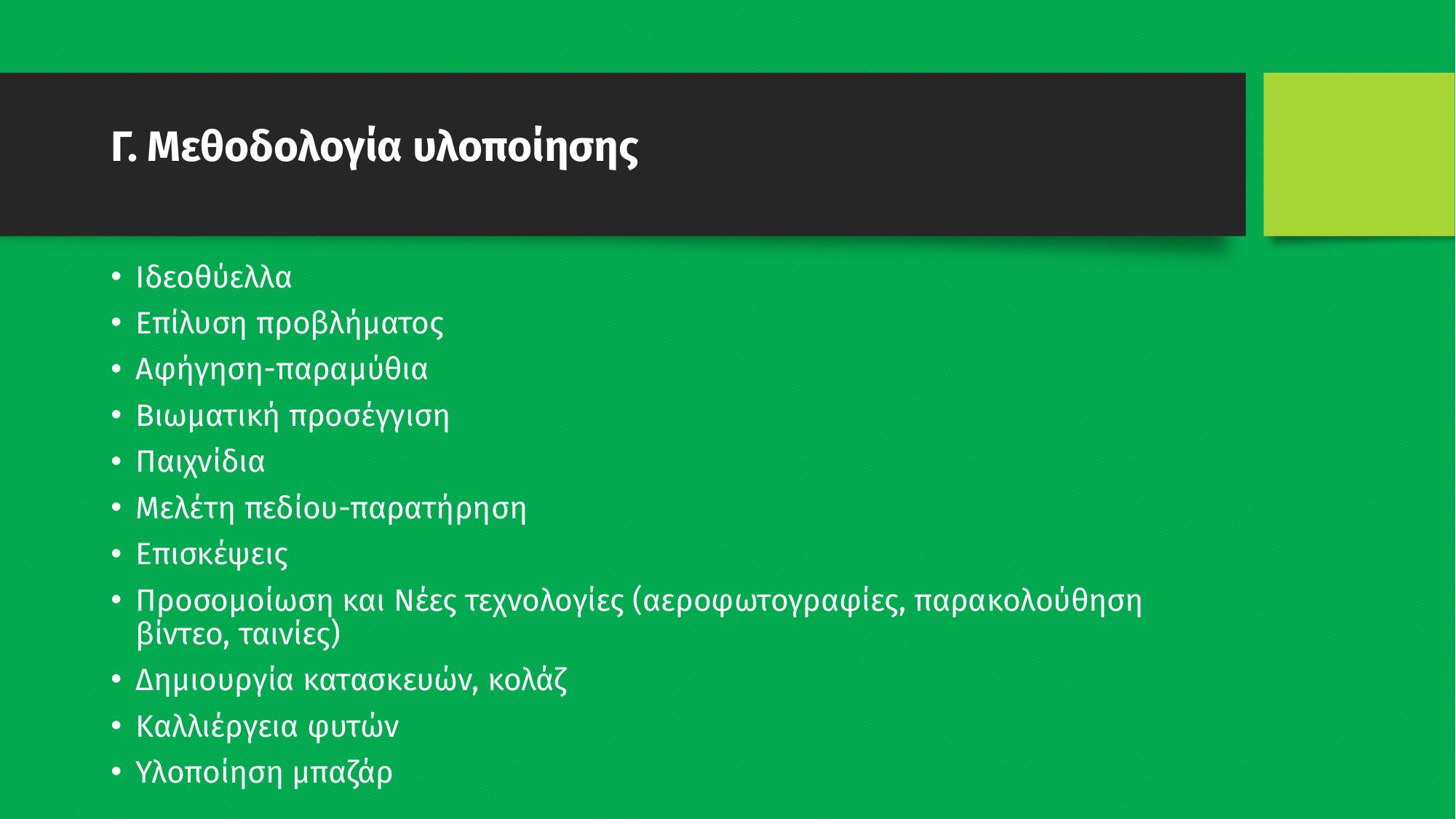

# Γ. Μεθοδολογία υλοποίησης
Ιδεοθύελλα
Επίλυση προβλήματος
Αφήγηση-παραμύθια
Βιωματική προσέγγιση
Παιχνίδια
Μελέτη πεδίου-παρατήρηση
Επισκέψεις
Προσομοίωση και Νέες τεχνολογίες (αεροφωτογραφίες, παρακολούθηση βίντεο, ταινίες)
Δημιουργία κατασκευών, κολάζ
Καλλιέργεια φυτών
Υλοποίηση μπαζάρ